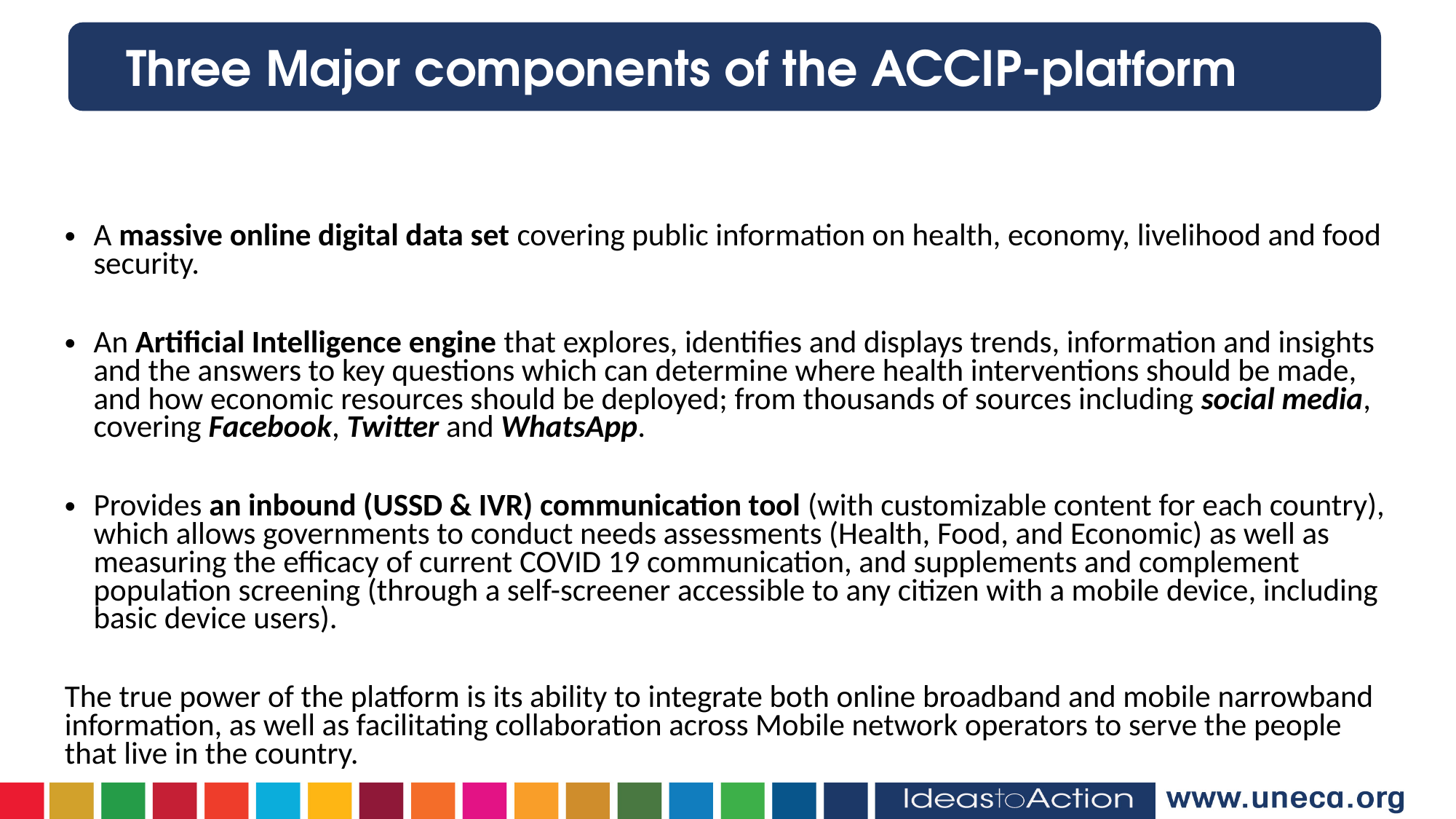

Three Major components of the ACCIP-platform
A massive online digital data set covering public information on health, economy, livelihood and food security.

An Artificial Intelligence engine that explores, identifies and displays trends, information and insights and the answers to key questions which can determine where health interventions should be made, and how economic resources should be deployed; from thousands of sources including social media, covering Facebook, Twitter and WhatsApp.

Provides an inbound (USSD & IVR) communication tool (with customizable content for each country), which allows governments to conduct needs assessments (Health, Food, and Economic) as well as measuring the efficacy of current COVID 19 communication, and supplements and complement population screening (through a self-screener accessible to any citizen with a mobile device, including basic device users).

The true power of the platform is its ability to integrate both online broadband and mobile narrowband information, as well as facilitating collaboration across Mobile network operators to serve the people that live in the country.